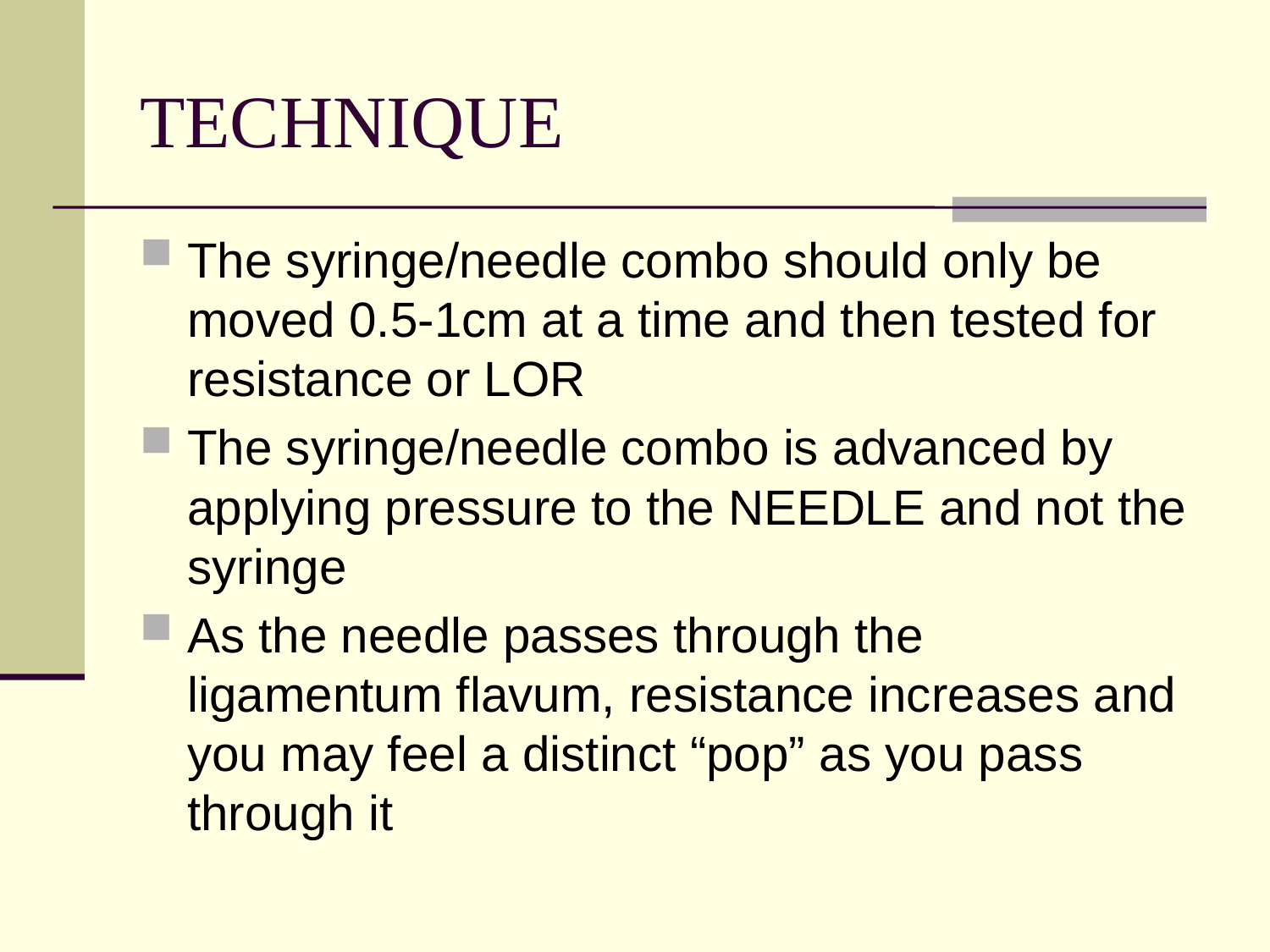

# TECHNIQUE
The syringe/needle combo should only be moved 0.5-1cm at a time and then tested for resistance or LOR
The syringe/needle combo is advanced by applying pressure to the NEEDLE and not the syringe
As the needle passes through the ligamentum flavum, resistance increases and you may feel a distinct “pop” as you pass through it

•
Once it pass through the LF, will experience an
immediate LOR and then the tip of the needle
will be in the epidural space